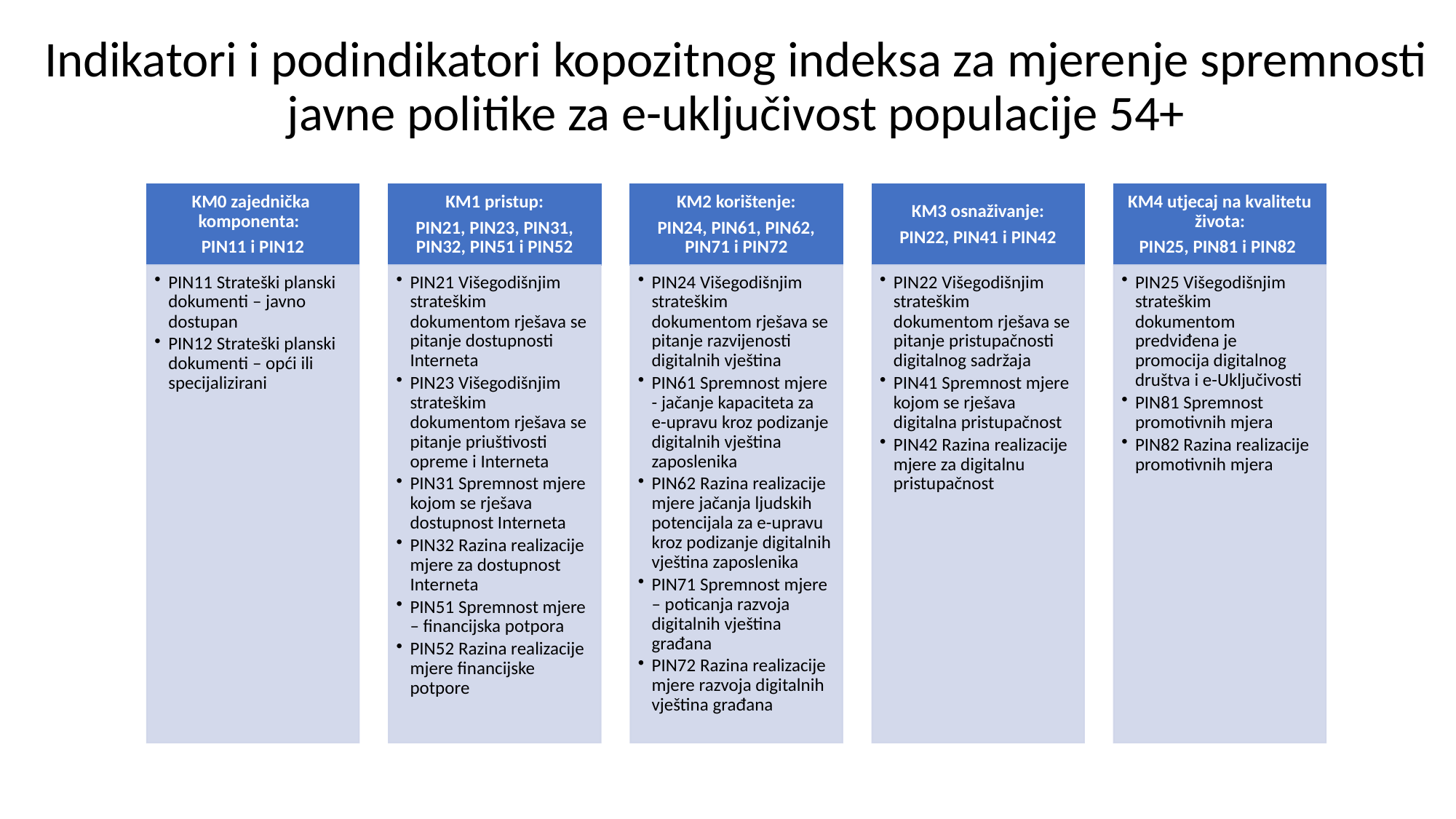

# Indikatori i podindikatori kopozitnog indeksa za mjerenje spremnosti javne politike za e-uključivost populacije 54+
KM0 zajednička  komponenta:
PIN11 i PIN12
PIN11 Strateški planski dokumenti – javno dostupan
PIN12 Strateški planski dokumenti – opći ili specijalizirani
KM1 pristup:
PIN21, PIN23, PIN31, PIN32, PIN51 i PIN52
PIN21 Višegodišnjim strateškim dokumentom rješava se pitanje dostupnosti Interneta
PIN23 Višegodišnjim strateškim dokumentom rješava se pitanje priuštivosti opreme i Interneta
PIN31 Spremnost mjere kojom se rješava dostupnost Interneta
PIN32 Razina realizacije mjere za dostupnost Interneta
PIN51 Spremnost mjere – financijska potpora
PIN52 Razina realizacije mjere financijske potpore
KM2 korištenje:
PIN24, PIN61, PIN62, PIN71 i PIN72
PIN24 Višegodišnjim strateškim dokumentom rješava se pitanje razvijenosti digitalnih vještina
PIN61 Spremnost mjere  - jačanje kapaciteta za e-upravu kroz podizanje digitalnih vještina zaposlenika
PIN62 Razina realizacije mjere jačanja ljudskih potencijala za e-upravu  kroz podizanje digitalnih vještina zaposlenika
PIN71 Spremnost mjere – poticanja razvoja digitalnih vještina građana
PIN72 Razina realizacije mjere razvoja digitalnih vještina građana
KM3 osnaživanje:
PIN22, PIN41 i PIN42
PIN22 Višegodišnjim strateškim dokumentom rješava se pitanje pristupačnosti digitalnog sadržaja
PIN41 Spremnost mjere kojom se rješava digitalna pristupačnost
PIN42 Razina realizacije mjere za digitalnu pristupačnost
KM4 utjecaj na kvalitetu života:
PIN25, PIN81 i PIN82
PIN25 Višegodišnjim strateškim dokumentom predviđena je promocija digitalnog društva i e-Uključivosti
PIN81 Spremnost promotivnih mjera
PIN82 Razina realizacije promotivnih mjera